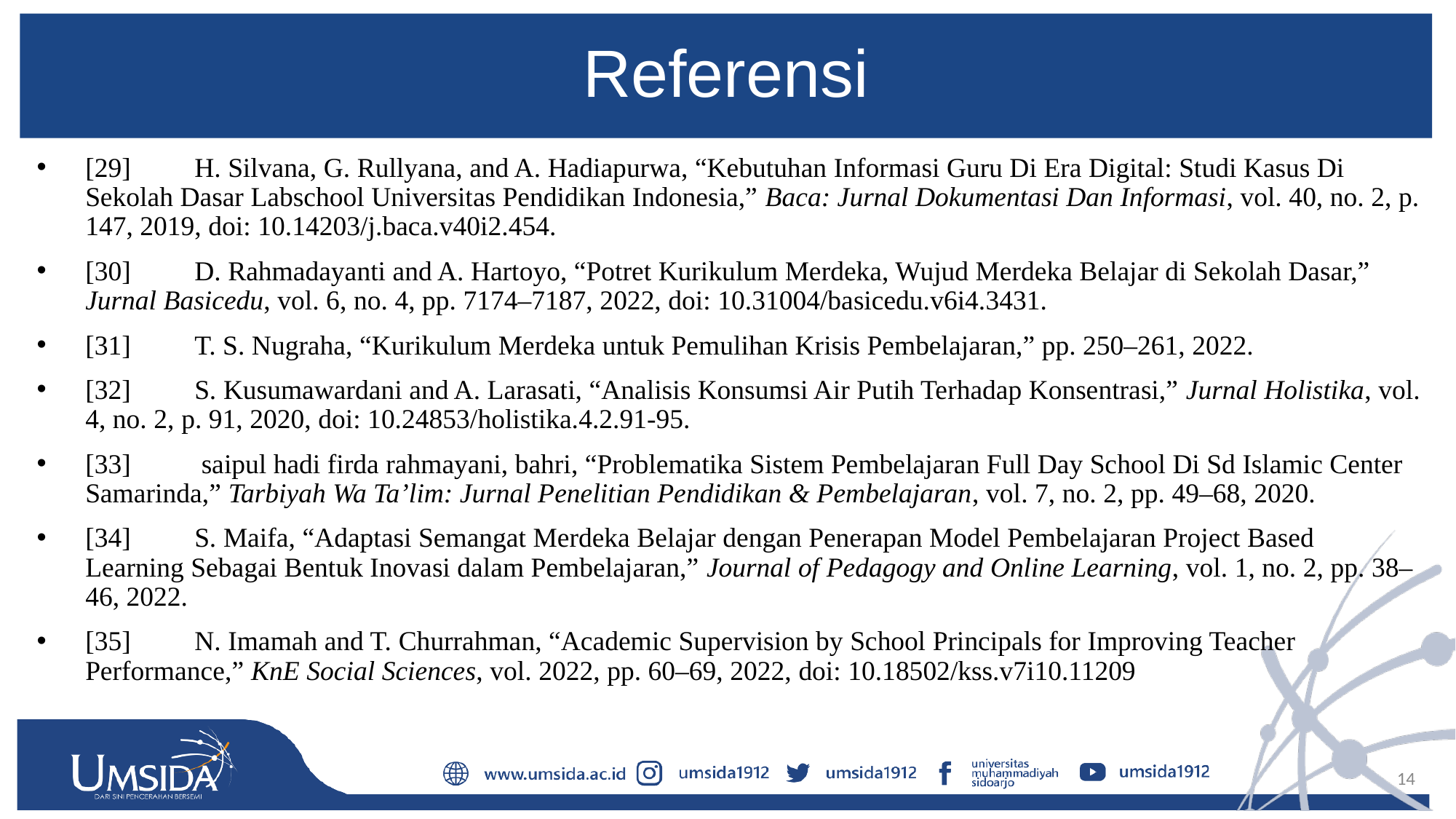

# Referensi
[29]	H. Silvana, G. Rullyana, and A. Hadiapurwa, “Kebutuhan Informasi Guru Di Era Digital: Studi Kasus Di Sekolah Dasar Labschool Universitas Pendidikan Indonesia,” Baca: Jurnal Dokumentasi Dan Informasi, vol. 40, no. 2, p. 147, 2019, doi: 10.14203/j.baca.v40i2.454.
[30]	D. Rahmadayanti and A. Hartoyo, “Potret Kurikulum Merdeka, Wujud Merdeka Belajar di Sekolah Dasar,” Jurnal Basicedu, vol. 6, no. 4, pp. 7174–7187, 2022, doi: 10.31004/basicedu.v6i4.3431.
[31]	T. S. Nugraha, “Kurikulum Merdeka untuk Pemulihan Krisis Pembelajaran,” pp. 250–261, 2022.
[32]	S. Kusumawardani and A. Larasati, “Analisis Konsumsi Air Putih Terhadap Konsentrasi,” Jurnal Holistika, vol. 4, no. 2, p. 91, 2020, doi: 10.24853/holistika.4.2.91-95.
[33]	 saipul hadi firda rahmayani, bahri, “Problematika Sistem Pembelajaran Full Day School Di Sd Islamic Center Samarinda,” Tarbiyah Wa Ta’lim: Jurnal Penelitian Pendidikan & Pembelajaran, vol. 7, no. 2, pp. 49–68, 2020.
[34]	S. Maifa, “Adaptasi Semangat Merdeka Belajar dengan Penerapan Model Pembelajaran Project Based Learning Sebagai Bentuk Inovasi dalam Pembelajaran,” Journal of Pedagogy and Online Learning, vol. 1, no. 2, pp. 38–46, 2022.
[35]	N. Imamah and T. Churrahman, “Academic Supervision by School Principals for Improving Teacher Performance,” KnE Social Sciences, vol. 2022, pp. 60–69, 2022, doi: 10.18502/kss.v7i10.11209